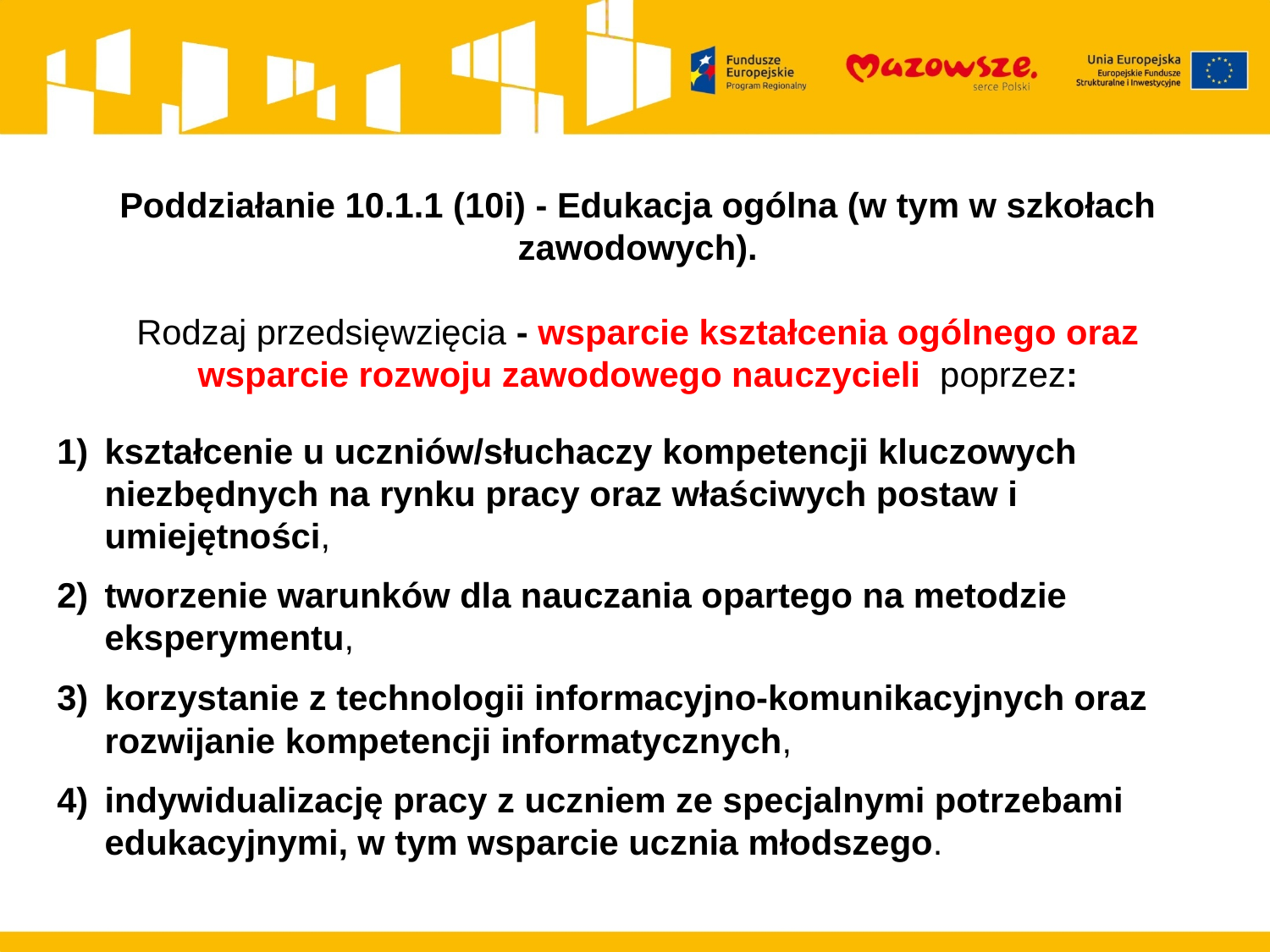

Poddziałanie 10.1.1 (10i) - Edukacja ogólna (w tym w szkołach zawodowych).

Rodzaj przedsięwzięcia - wsparcie kształcenia ogólnego oraz wsparcie rozwoju zawodowego nauczycieli  poprzez:

kształcenie u uczniów/słuchaczy kompetencji kluczowych niezbędnych na rynku pracy oraz właściwych postaw i umiejętności,
tworzenie warunków dla nauczania opartego na metodzie eksperymentu,
korzystanie z technologii informacyjno-komunikacyjnych oraz rozwijanie kompetencji informatycznych,
indywidualizację pracy z uczniem ze specjalnymi potrzebami edukacyjnymi, w tym wsparcie ucznia młodszego.